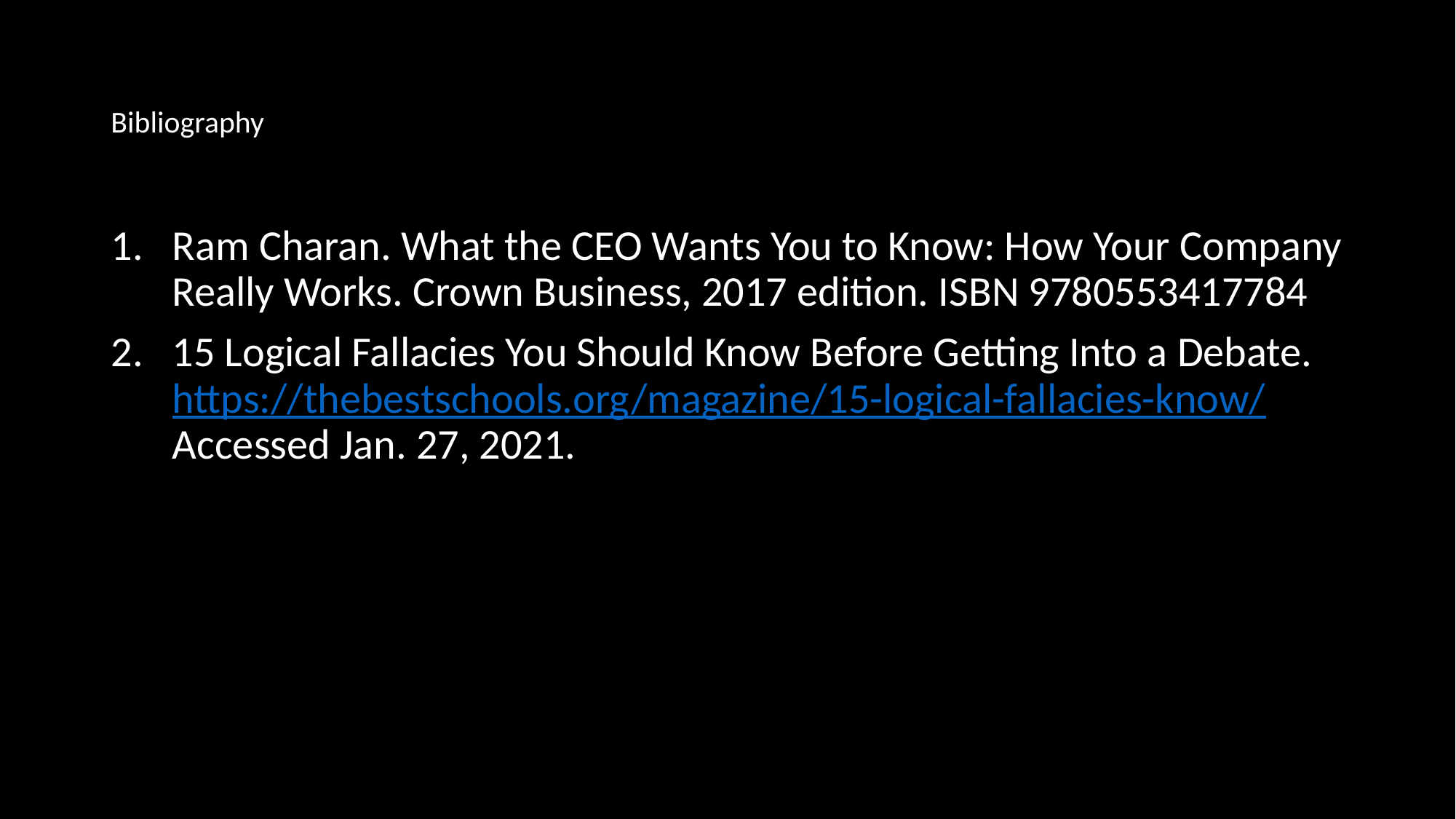

# Bibliography
Ram Charan. What the CEO Wants You to Know: How Your Company Really Works. Crown Business, 2017 edition. ISBN 9780553417784
15 Logical Fallacies You Should Know Before Getting Into a Debate. https://thebestschools.org/magazine/15-logical-fallacies-know/ Accessed Jan. 27, 2021.